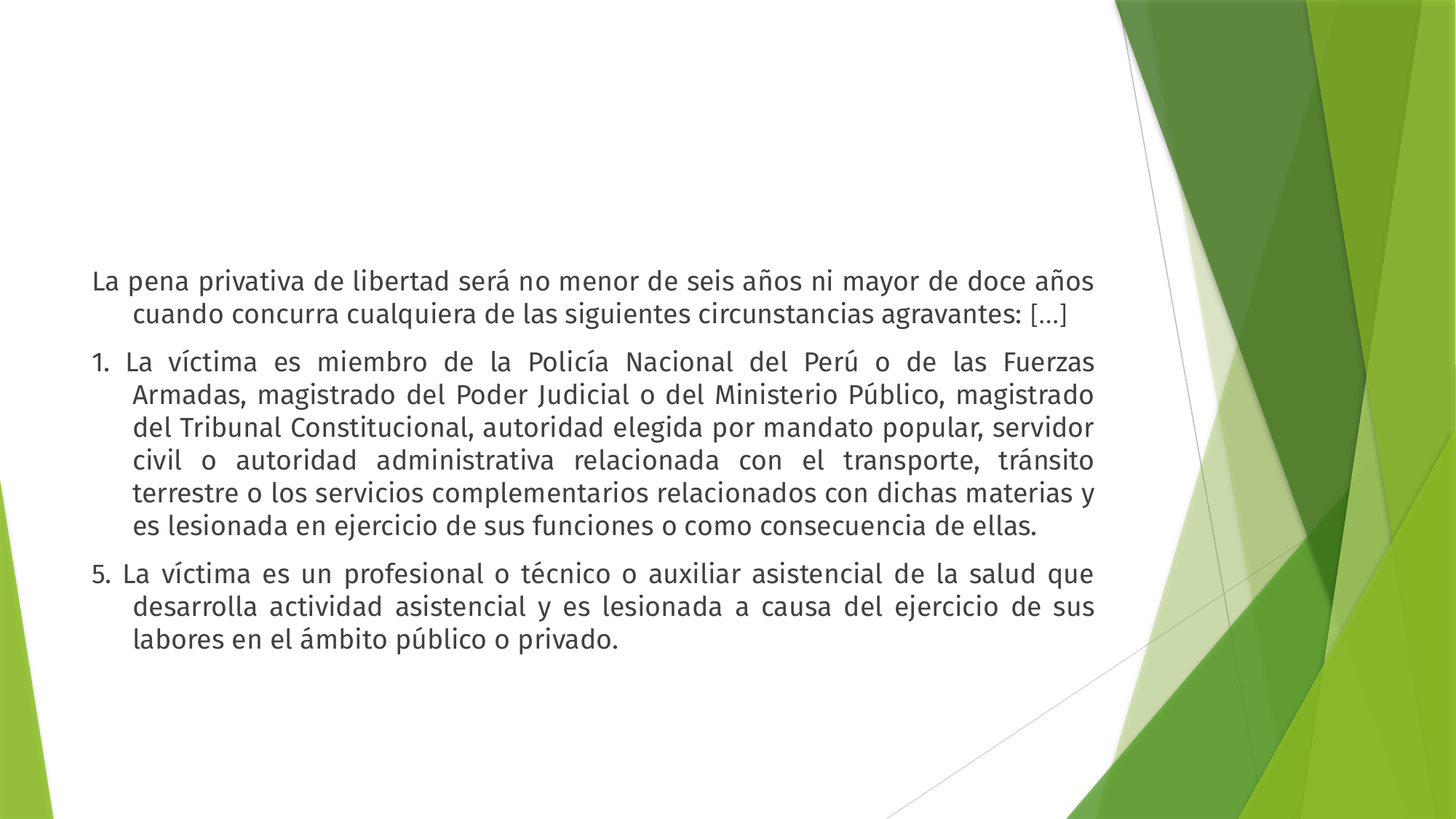

#
La pena privativa de libertad será no menor de seis años ni mayor de doce años cuando concurra cualquiera de las siguientes circunstancias agravantes: [...]
1. La víctima es miembro de la Policía Nacional del Perú o de las Fuerzas Armadas, magistrado del Poder Judicial o del Ministerio Público, magistrado del Tribunal Constitucional, autoridad elegida por mandato popular, servidor civil o autoridad administrativa relacionada con el transporte, tránsito terrestre o los servicios complementarios relacionados con dichas materias y es lesionada en ejercicio de sus funciones o como consecuencia de ellas.
5. La víctima es un profesional o técnico o auxiliar asistencial de la salud que desarrolla actividad asistencial y es lesionada a causa del ejercicio de sus labores en el ámbito público o privado.